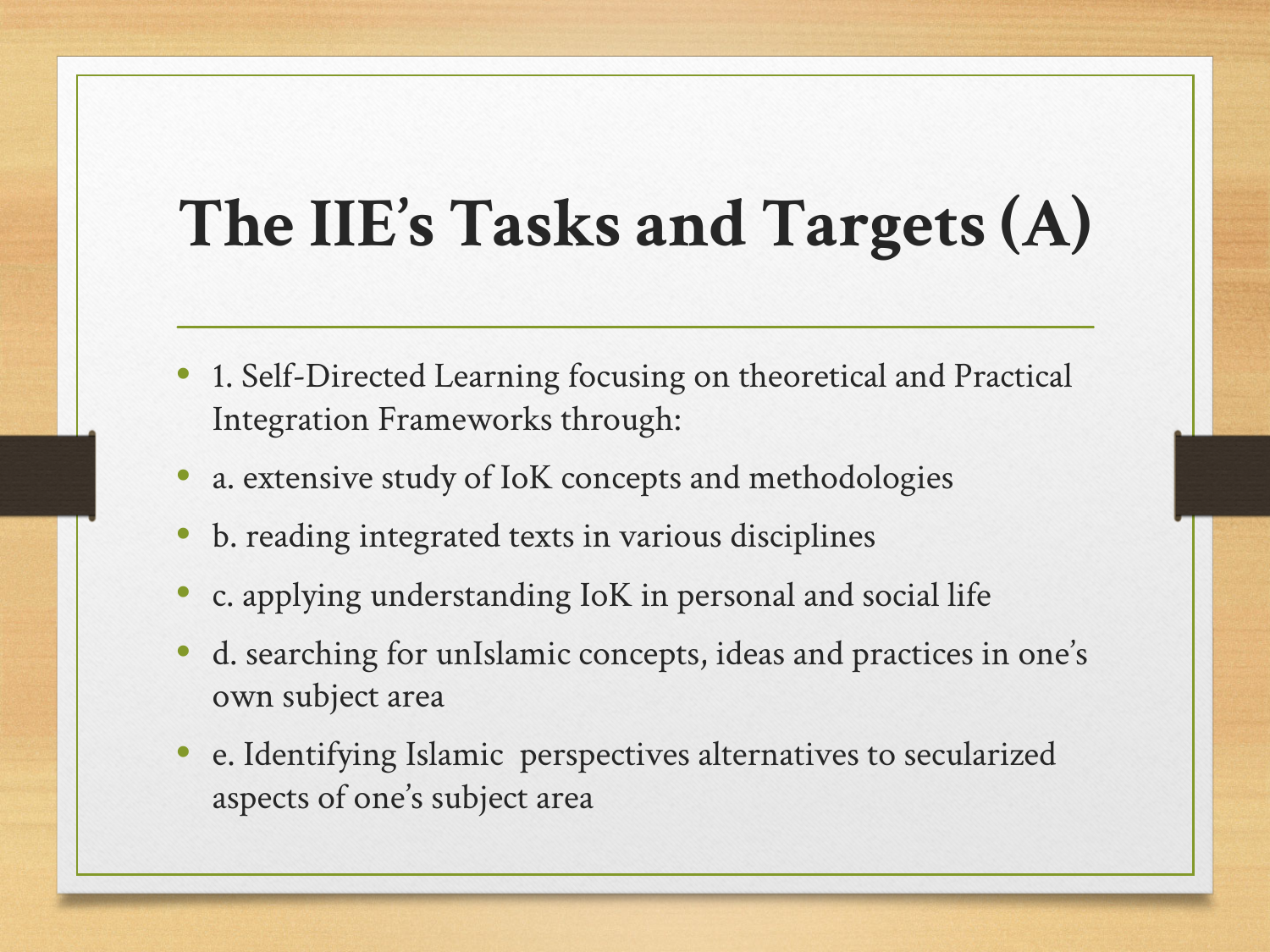

# The IIE’s Tasks and Targets (A)
1. Self-Directed Learning focusing on theoretical and Practical Integration Frameworks through:
a. extensive study of IoK concepts and methodologies
b. reading integrated texts in various disciplines
c. applying understanding IoK in personal and social life
d. searching for unIslamic concepts, ideas and practices in one’s own subject area
e. Identifying Islamic  perspectives alternatives to secularized aspects of one’s subject area